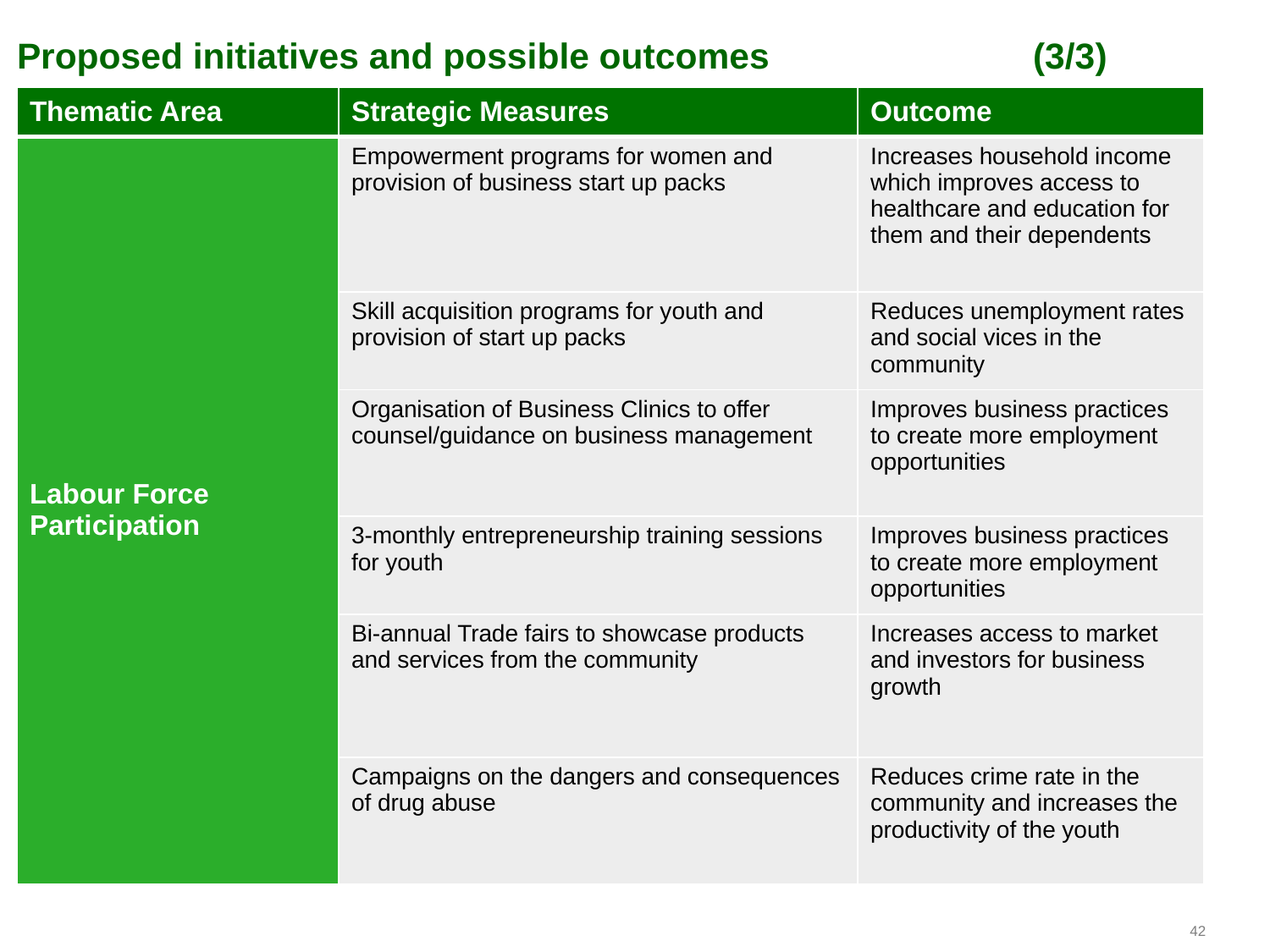

# Proposed initiatives and possible outcomes			(3/3)
| Thematic Area | Strategic Measures | Outcome |
| --- | --- | --- |
| Labour Force Participation | Empowerment programs for women and provision of business start up packs | Increases household income which improves access to healthcare and education for them and their dependents |
|  | Skill acquisition programs for youth and provision of start up packs | Reduces unemployment rates and social vices in the community |
|  | Organisation of Business Clinics to offer counsel/guidance on business management | Improves business practices to create more employment opportunities |
|  | 3-monthly entrepreneurship training sessions for youth | Improves business practices to create more employment opportunities |
|  | Bi-annual Trade fairs to showcase products and services from the community | Increases access to market and investors for business growth |
|  | Campaigns on the dangers and consequences of drug abuse | Reduces crime rate in the community and increases the productivity of the youth |